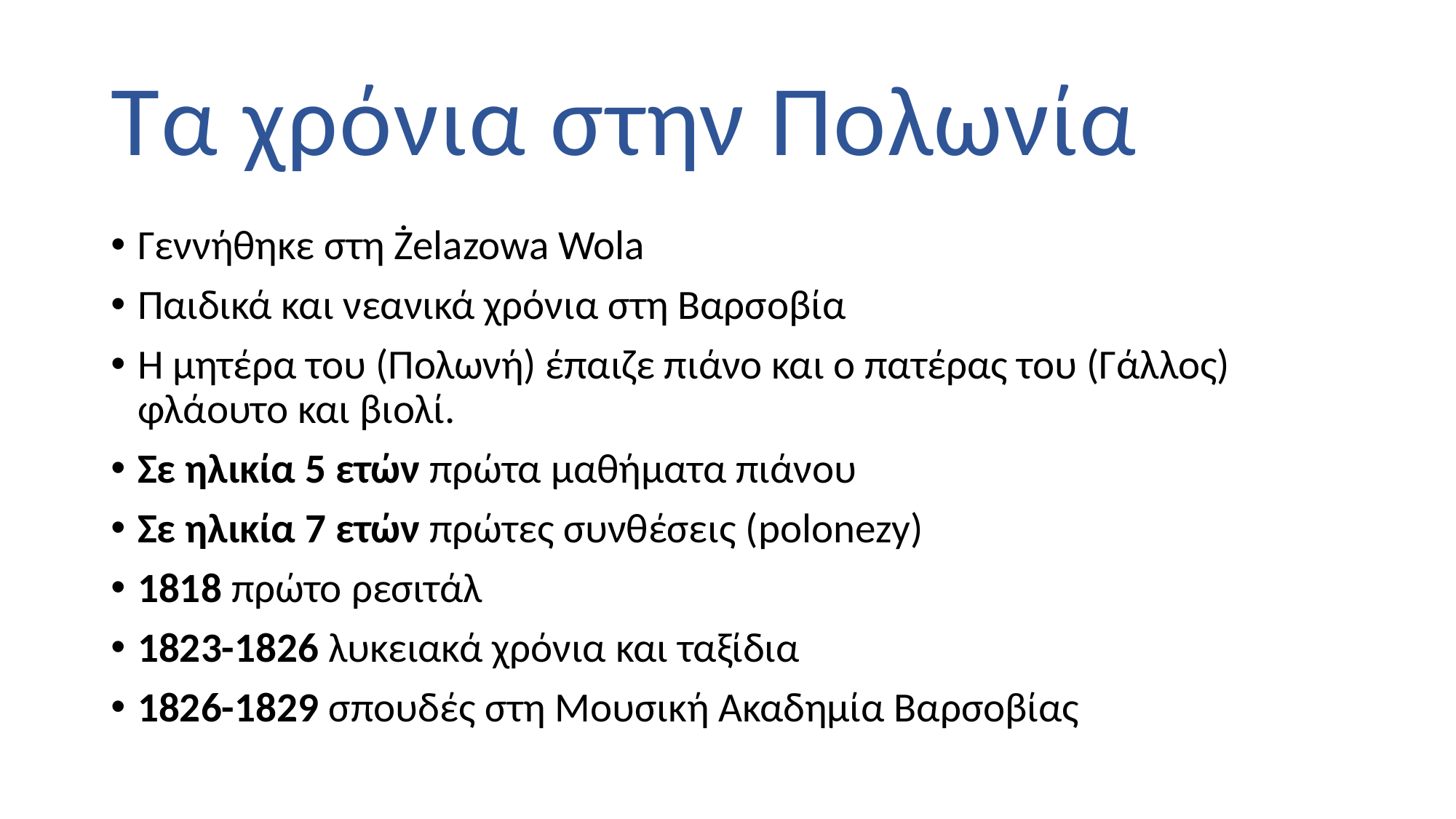

# Τα χρόνια στην Πολωνία
Γεννήθηκε στη Żelazowa Wola
Παιδικά και νεανικά χρόνια στη Βαρσοβία
Η μητέρα του (Πολωνή) έπαιζε πιάνο και ο πατέρας του (Γάλλος) φλάουτο και βιολί.
Σε ηλικία 5 ετών πρώτα μαθήματα πιάνου
Σε ηλικία 7 ετών πρώτες συνθέσεις (polonezy)
1818 πρώτο ρεσιτάλ
1823-1826 λυκειακά χρόνια και ταξίδια
1826-1829 σπουδές στη Μουσική Ακαδημία Βαρσοβίας